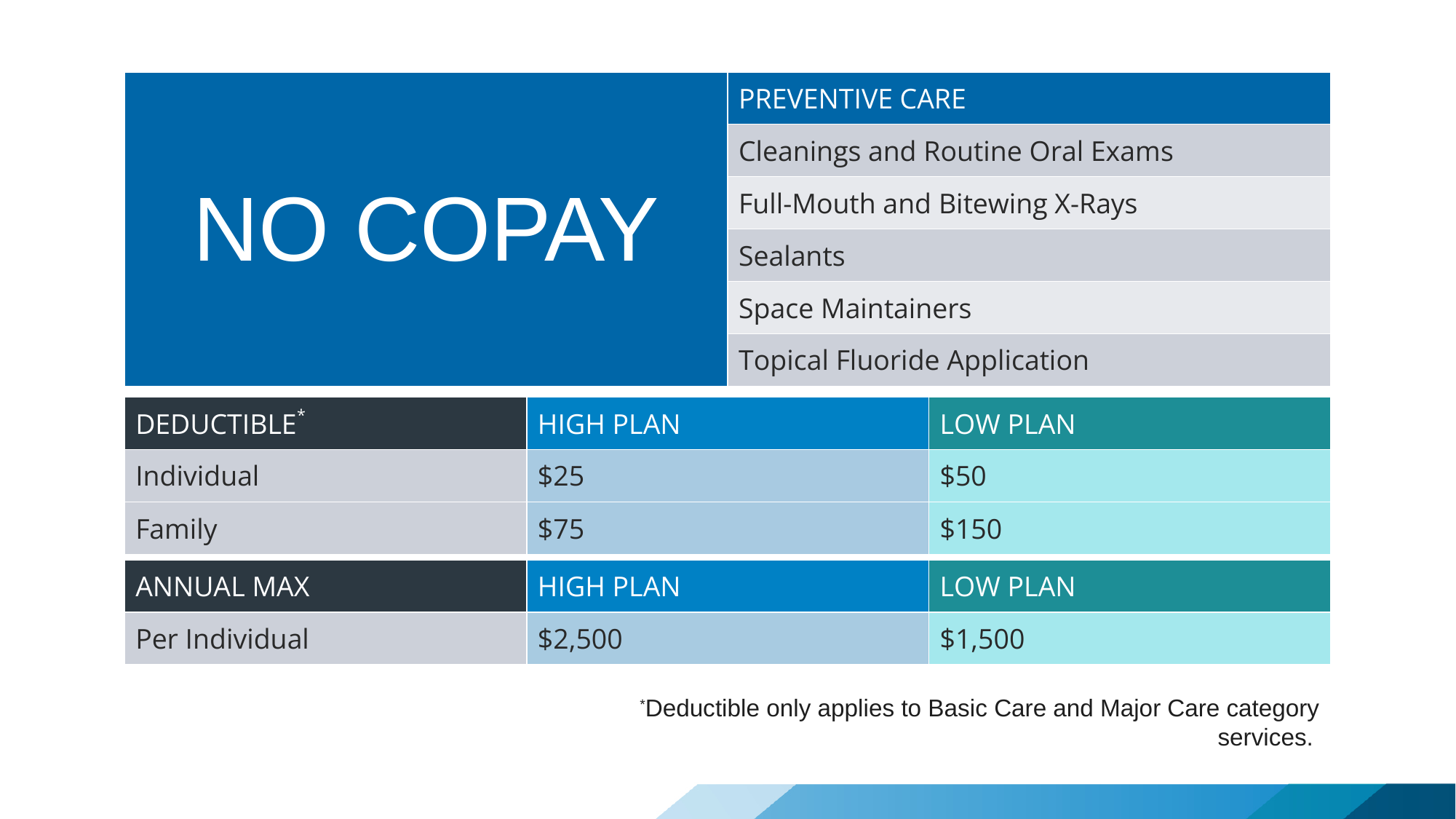

| PREVENTIVE CARE |
| --- |
| Cleanings and Routine Oral Exams |
| Full-Mouth and Bitewing X-Rays |
| Sealants |
| Space Maintainers |
| Topical Fluoride Application |
| NO COPAY |
| --- |
| DEDUCTIBLE\* | HIGH PLAN | LOW PLAN |
| --- | --- | --- |
| Individual | $25 | $50 |
| Family | $75 | $150 |
| ANNUAL MAX | HIGH PLAN | LOW PLAN |
| --- | --- | --- |
| Per Individual | $2,500 | $1,500 |
*Deductible only applies to Basic Care and Major Care category services.